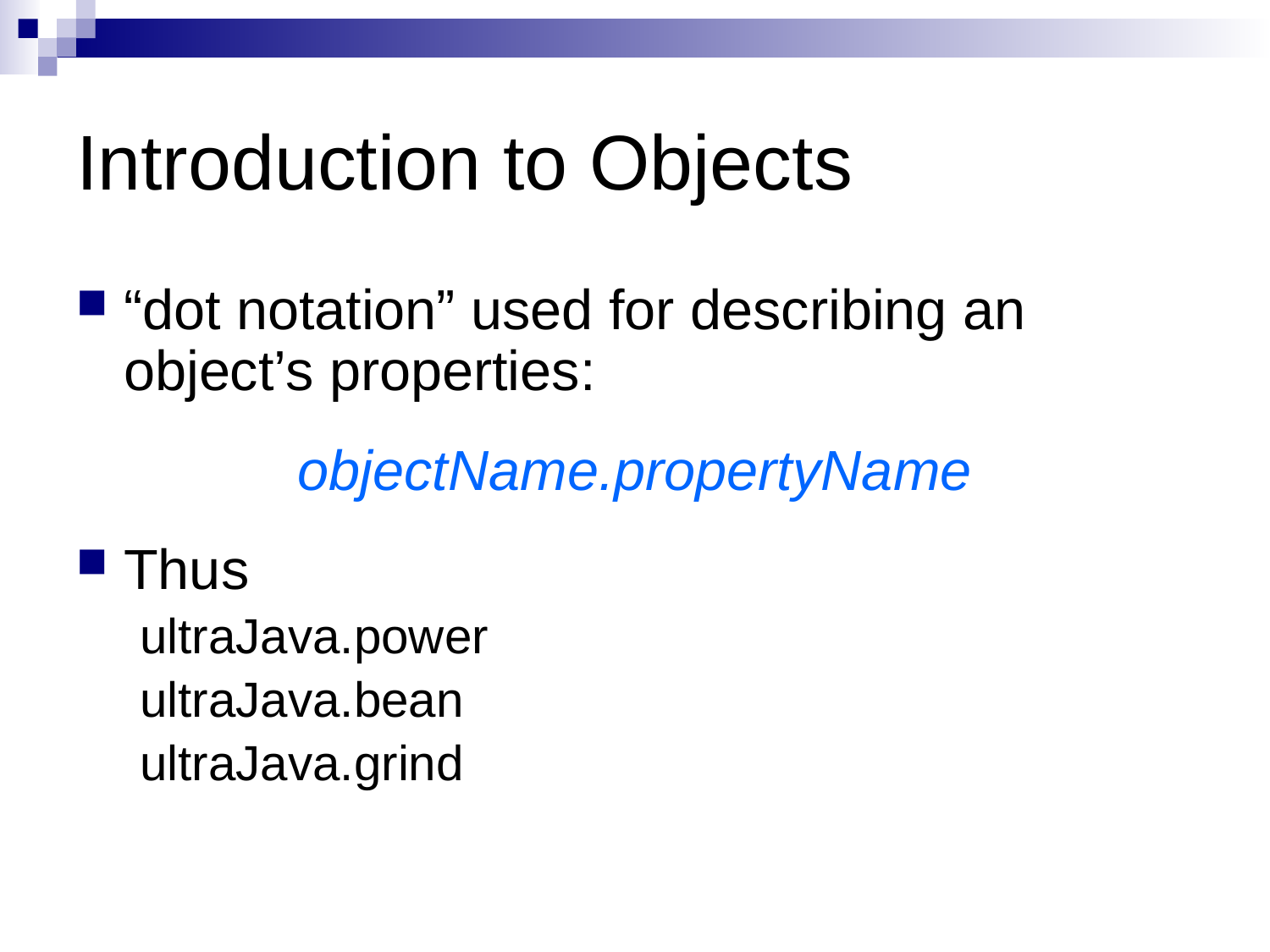

# Introduction to Objects
“dot notation” used for describing an object’s properties:

objectName.propertyName

Thus
ultraJava.power
ultraJava.bean
ultraJava.grind